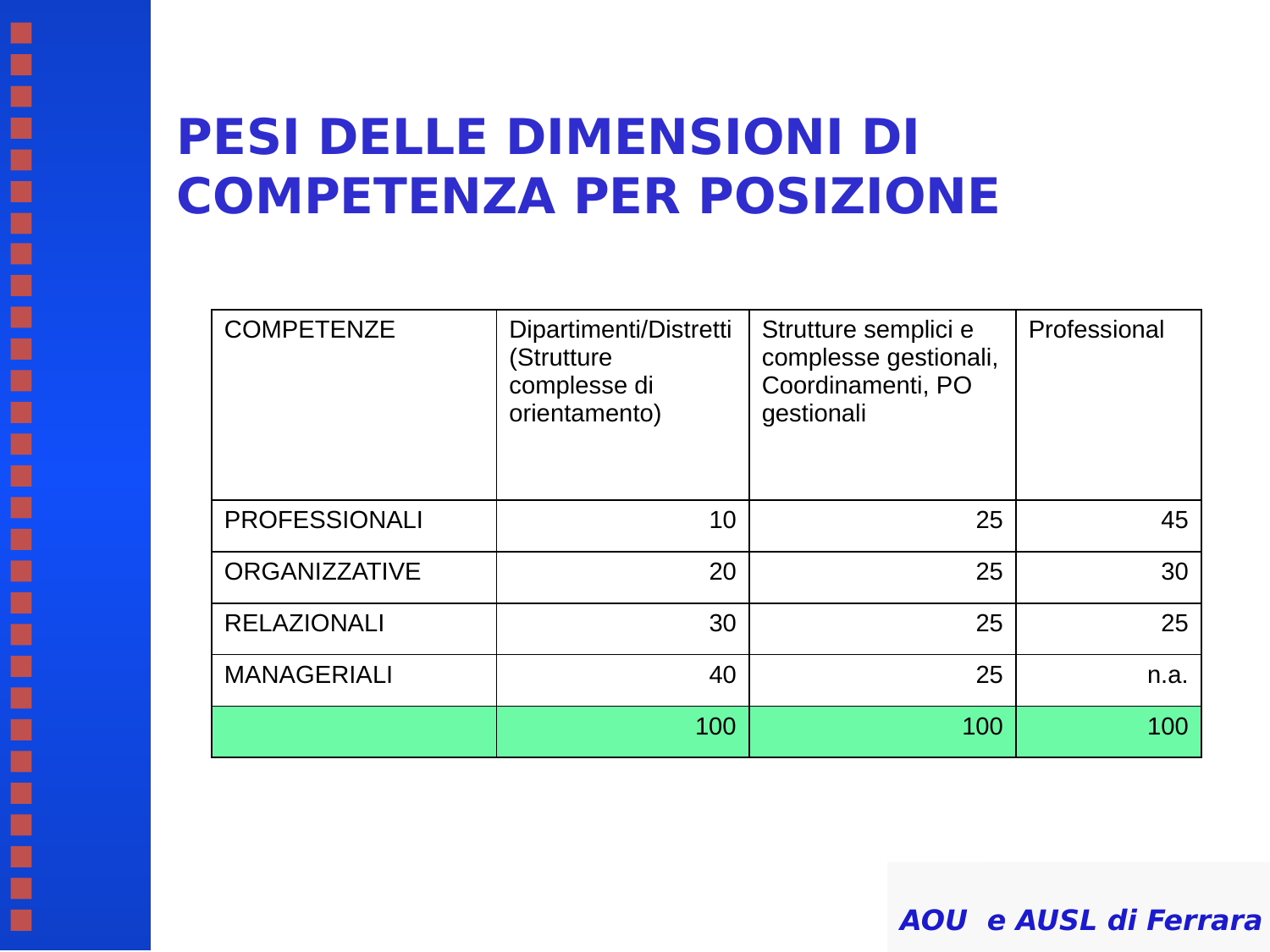

# PESI DELLE DIMENSIONI DI COMPETENZA PER POSIZIONE
| COMPETENZE | Dipartimenti/Distretti (Strutture complesse di orientamento) | Strutture semplici e complesse gestionali, Coordinamenti, PO gestionali | Professional |
| --- | --- | --- | --- |
| PROFESSIONALI | 10 | 25 | 45 |
| ORGANIZZATIVE | 20 | 25 | 30 |
| RELAZIONALI | 30 | 25 | 25 |
| MANAGERIALI | 40 | 25 | n.a. |
|  | 100 | 100 | 100 |

AOU  e AUSL di Ferrara